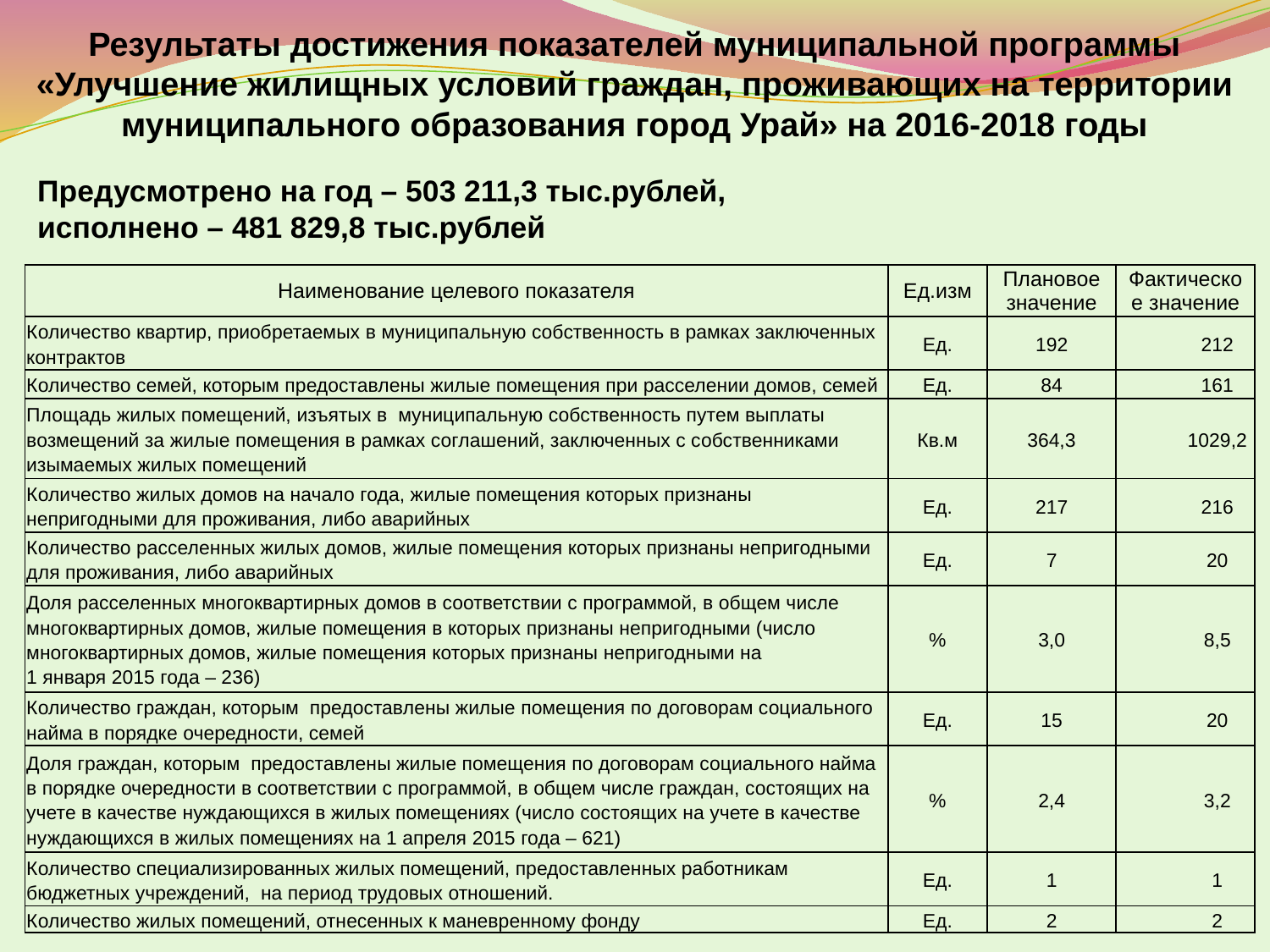

Результаты достижения показателей муниципальной программы «Улучшение жилищных условий граждан, проживающих на территории муниципального образования город Урай» на 2016-2018 годы
Предусмотрено на год – 503 211,3 тыс.рублей, исполнено – 481 829,8 тыс.рублей
| Наименование целевого показателя | Ед.изм | Плановое значение | Фактическое значение |
| --- | --- | --- | --- |
| Количество квартир, приобретаемых в муниципальную собственность в рамках заключенных контрактов | Ед. | 192 | 212 |
| Количество семей, которым предоставлены жилые помещения при расселении домов, семей | Ед. | 84 | 161 |
| Площадь жилых помещений, изъятых в муниципальную собственность путем выплаты возмещений за жилые помещения в рамках соглашений, заключенных с собственниками изымаемых жилых помещений | Кв.м | 364,3 | 1029,2 |
| Количество жилых домов на начало года, жилые помещения которых признаны непригодными для проживания, либо аварийных | Ед. | 217 | 216 |
| Количество расселенных жилых домов, жилые помещения которых признаны непригодными для проживания, либо аварийных | Ед. | 7 | 20 |
| Доля расселенных многоквартирных домов в соответствии с программой, в общем числе многоквартирных домов, жилые помещения в которых признаны непригодными (число многоквартирных домов, жилые помещения которых признаны непригодными на 1 января 2015 года – 236) | % | 3,0 | 8,5 |
| Количество граждан, которым предоставлены жилые помещения по договорам социального найма в порядке очередности, семей | Ед. | 15 | 20 |
| Доля граждан, которым предоставлены жилые помещения по договорам социального найма в порядке очередности в соответствии с программой, в общем числе граждан, состоящих на учете в качестве нуждающихся в жилых помещениях (число состоящих на учете в качестве нуждающихся в жилых помещениях на 1 апреля 2015 года – 621) | % | 2,4 | 3,2 |
| Количество специализированных жилых помещений, предоставленных работникам бюджетных учреждений, на период трудовых отношений. | Ед. | 1 | 1 |
| Количество жилых помещений, отнесенных к маневренному фонду | Ед. | 2 | 2 |